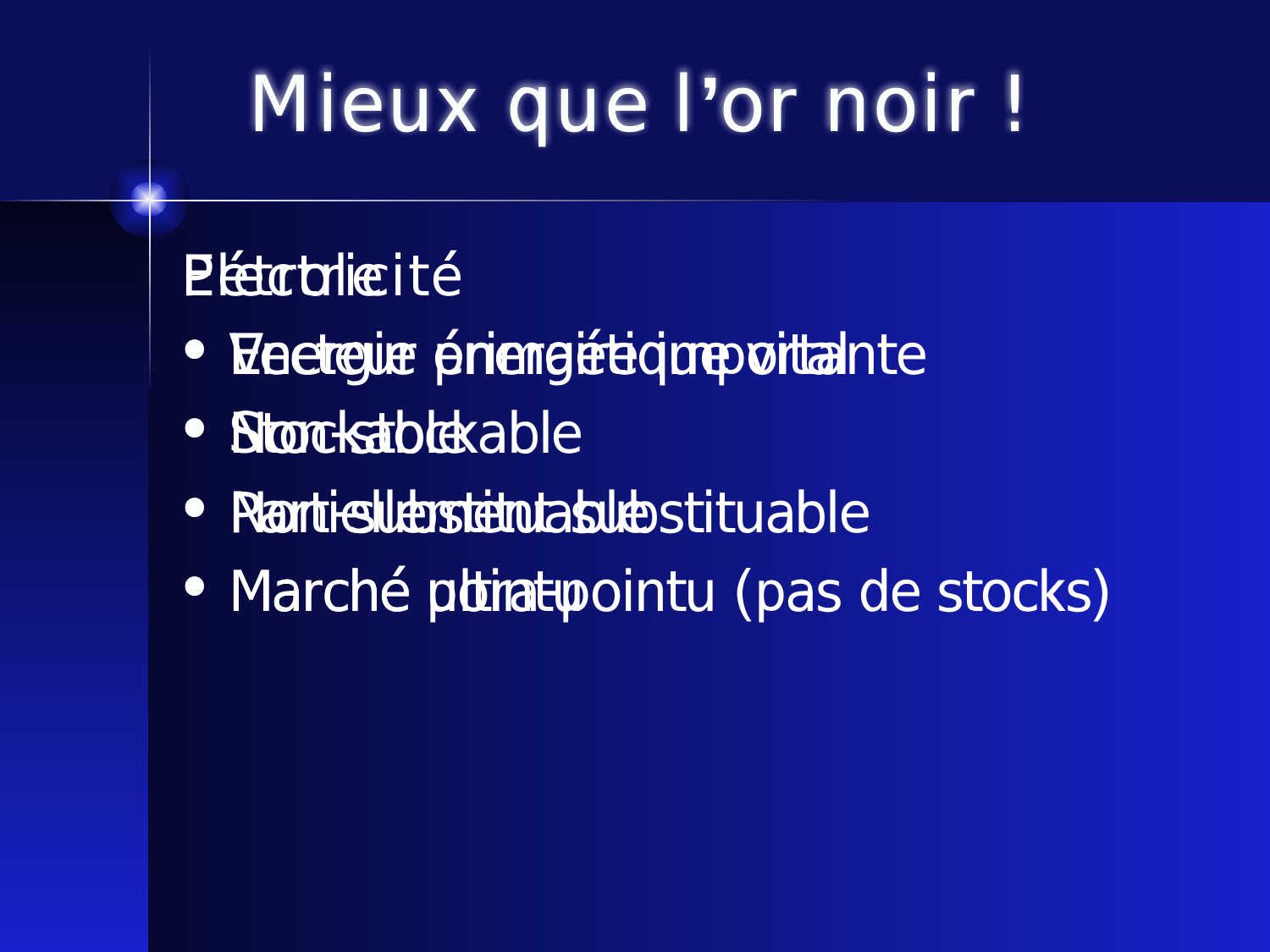

# Mieux que l’or noir !
Pétrole
Energie primaire importante
Stockable
Partiellement substituable
Marché pointu
Electricité
Vecteur énergétique vital
Non-stockable
Non-substituable
Marché ultra-pointu (pas de stocks)